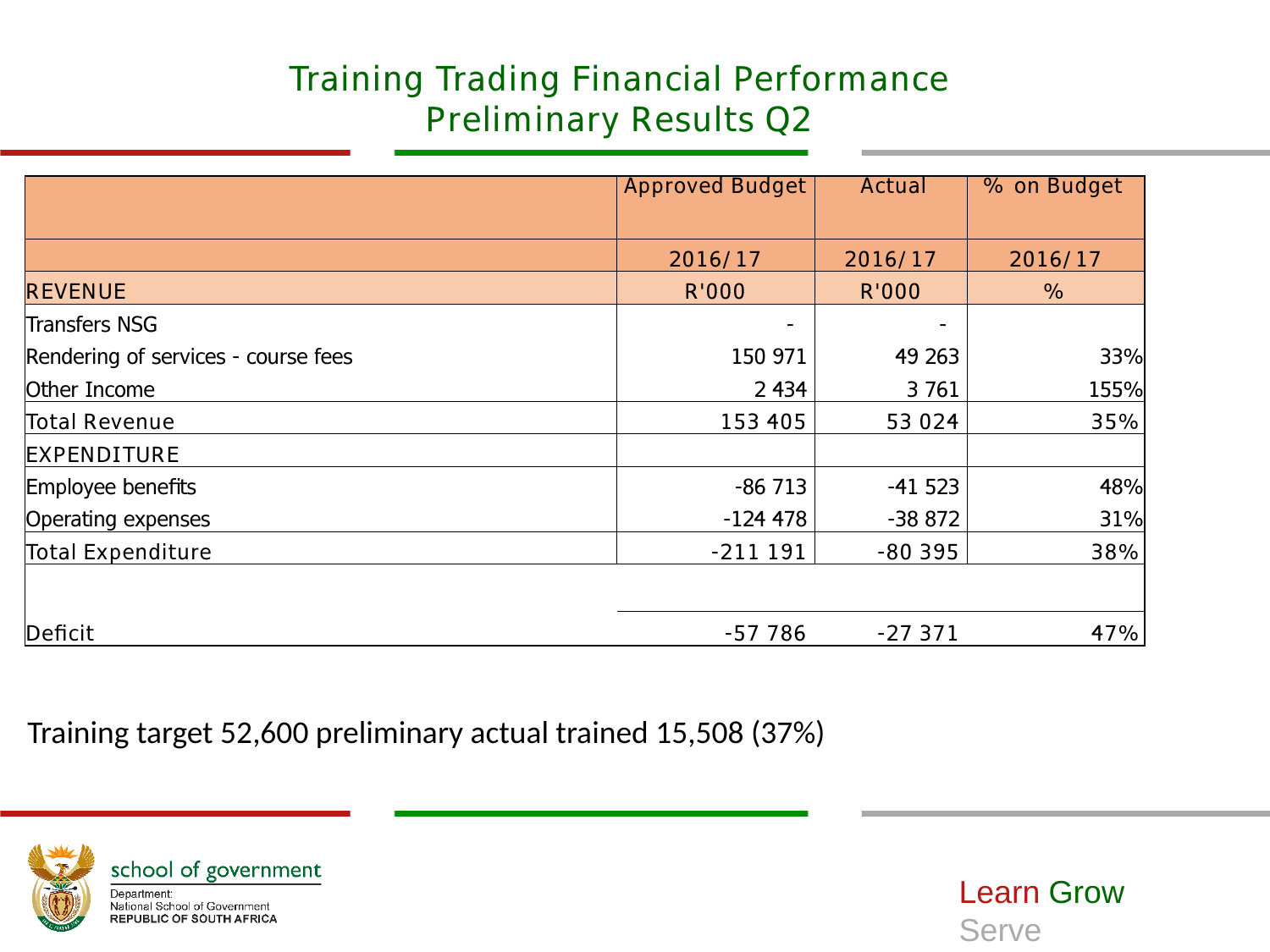

Training Trading Financial Performance
Preliminary Results Q2
|  | Approved Budget | Actual | % on Budget |
| --- | --- | --- | --- |
|  | 2016/17 | 2016/17 | 2016/17 |
| REVENUE | R'000 | R'000 | % |
| Transfers NSG | - | - |  |
| Rendering of services - course fees | 150 971 | 49 263 | 33% |
| Other Income | 2 434 | 3 761 | 155% |
| Total Revenue | 153 405 | 53 024 | 35% |
| EXPENDITURE |  |  |  |
| Employee benefits | -86 713 | -41 523 | 48% |
| Operating expenses | -124 478 | -38 872 | 31% |
| Total Expenditure | -211 191 | -80 395 | 38% |
|  |  |  |  |
| Deficit | -57 786 | -27 371 | 47% |
Training target 52,600 preliminary actual trained 15,508 (37%)